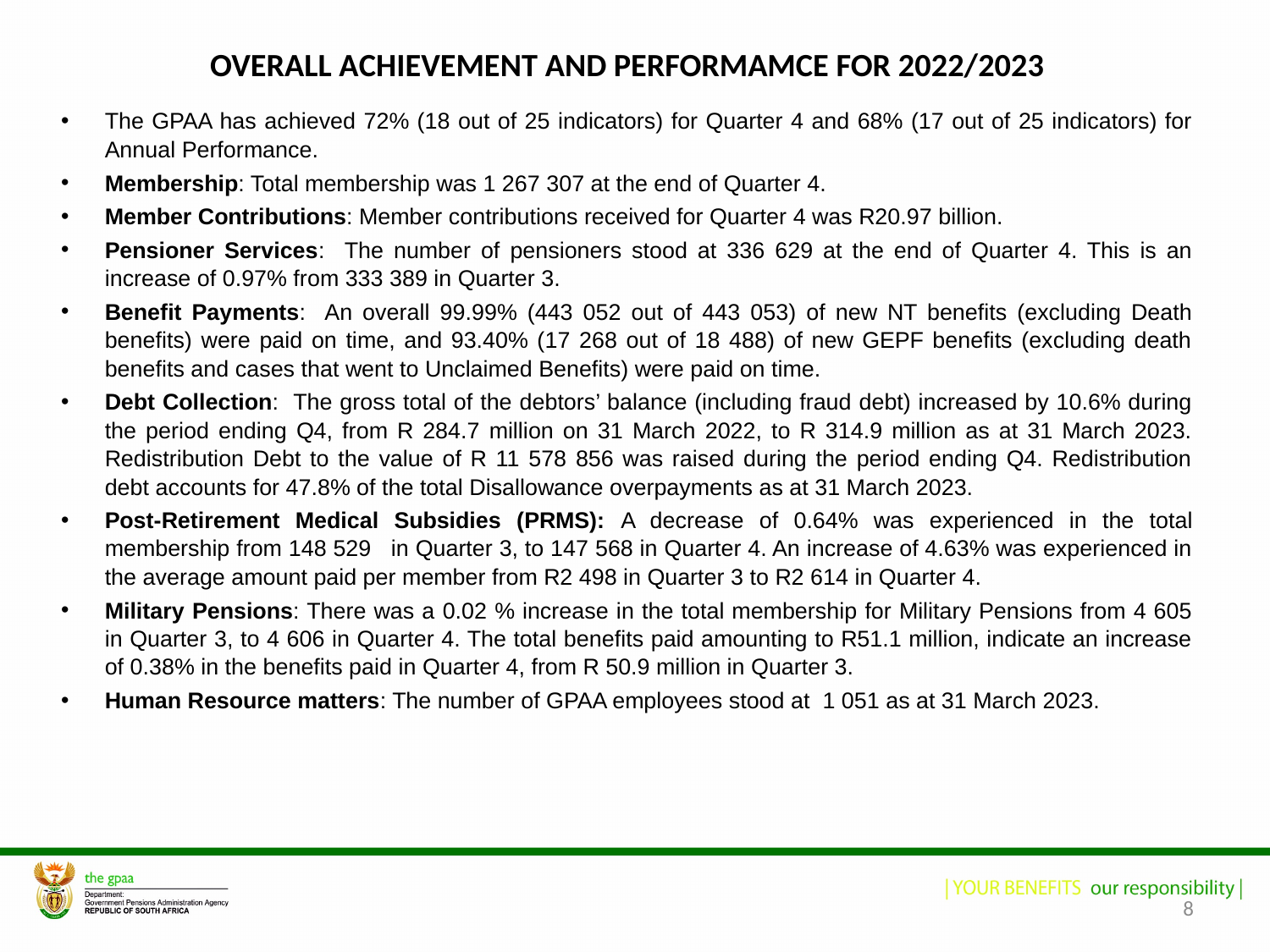

OVERALL ACHIEVEMENT AND PERFORMAMCE FOR 2022/2023

The GPAA has achieved 72% (18 out of 25 indicators) for Quarter 4 and 68% (17 out of 25 indicators) for Annual Performance.
Membership: Total membership was 1 267 307 at the end of Quarter 4.
Member Contributions: Member contributions received for Quarter 4 was R20.97 billion.
Pensioner Services:  The number of pensioners stood at 336 629 at the end of Quarter 4. This is an increase of 0.97% from 333 389 in Quarter 3.
Benefit Payments:  An overall 99.99% (443 052 out of 443 053) of new NT benefits (excluding Death benefits) were paid on time, and 93.40% (17 268 out of 18 488) of new GEPF benefits (excluding death benefits and cases that went to Unclaimed Benefits) were paid on time.
Debt Collection:  The gross total of the debtors’ balance (including fraud debt) increased by 10.6% during the period ending Q4, from R 284.7 million on 31 March 2022, to R 314.9 million as at 31 March 2023. Redistribution Debt to the value of R 11 578 856 was raised during the period ending Q4. Redistribution debt accounts for 47.8% of the total Disallowance overpayments as at 31 March 2023.
Post-Retirement Medical Subsidies (PRMS): A decrease of 0.64% was experienced in the total membership from 148 529   in Quarter 3, to 147 568 in Quarter 4. An increase of 4.63% was experienced in the average amount paid per member from R2 498 in Quarter 3 to R2 614 in Quarter 4.
Military Pensions: There was a 0.02 % increase in the total membership for Military Pensions from 4 605 in Quarter 3, to 4 606 in Quarter 4. The total benefits paid amounting to R51.1 million, indicate an increase of 0.38% in the benefits paid in Quarter 4, from R 50.9 million in Quarter 3.
Human Resource matters: The number of GPAA employees stood at  1 051 as at 31 March 2023.

8